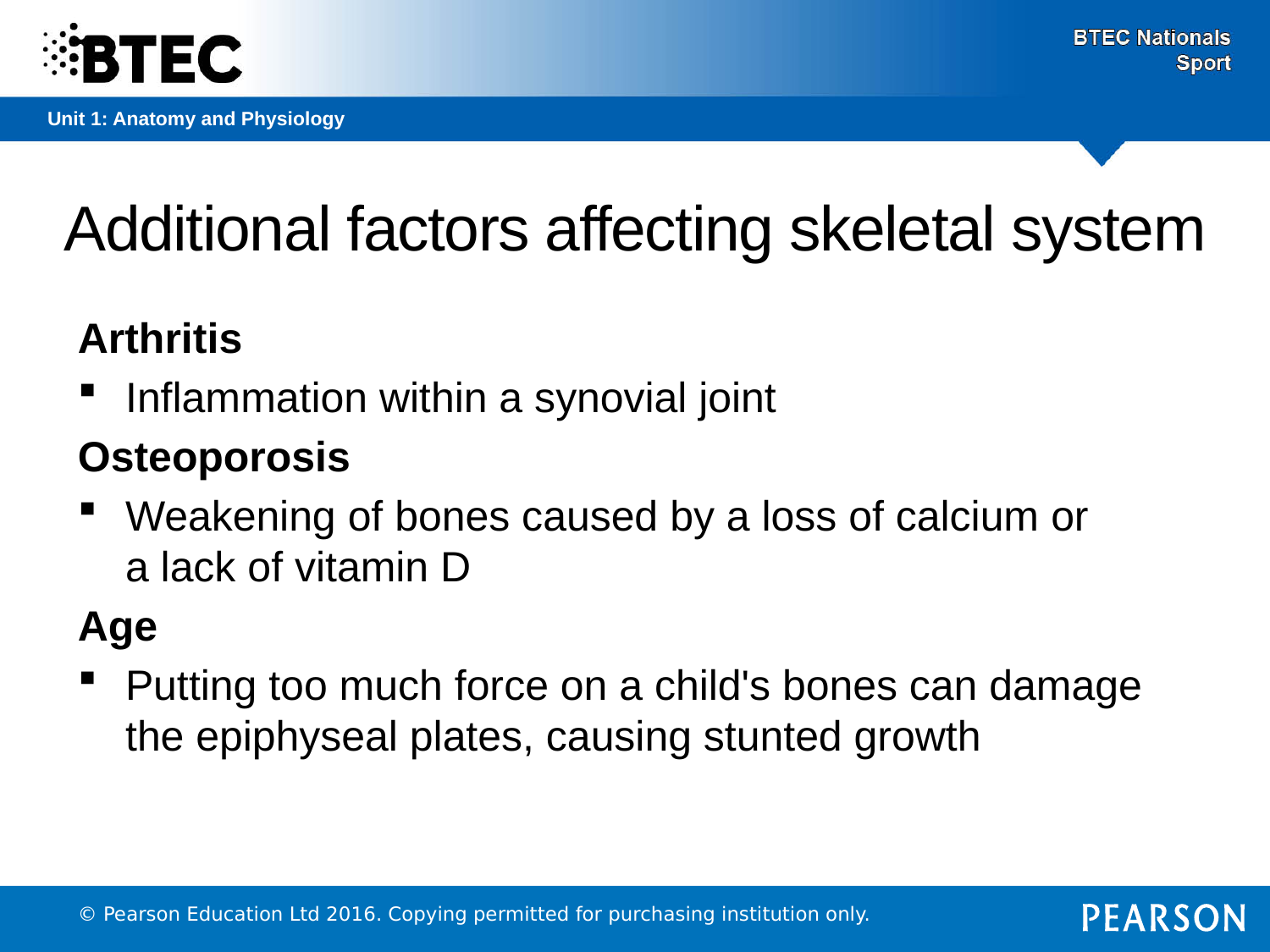

# Additional factors affecting skeletal system
Arthritis
Inflammation within a synovial joint
Osteoporosis
Weakening of bones caused by a loss of calcium or
a lack of vitamin D
Age
Putting too much force on a child's bones can damage the epiphyseal plates, causing stunted growth
© Pearson Education Ltd 2016. Copying permitted for purchasing institution only.